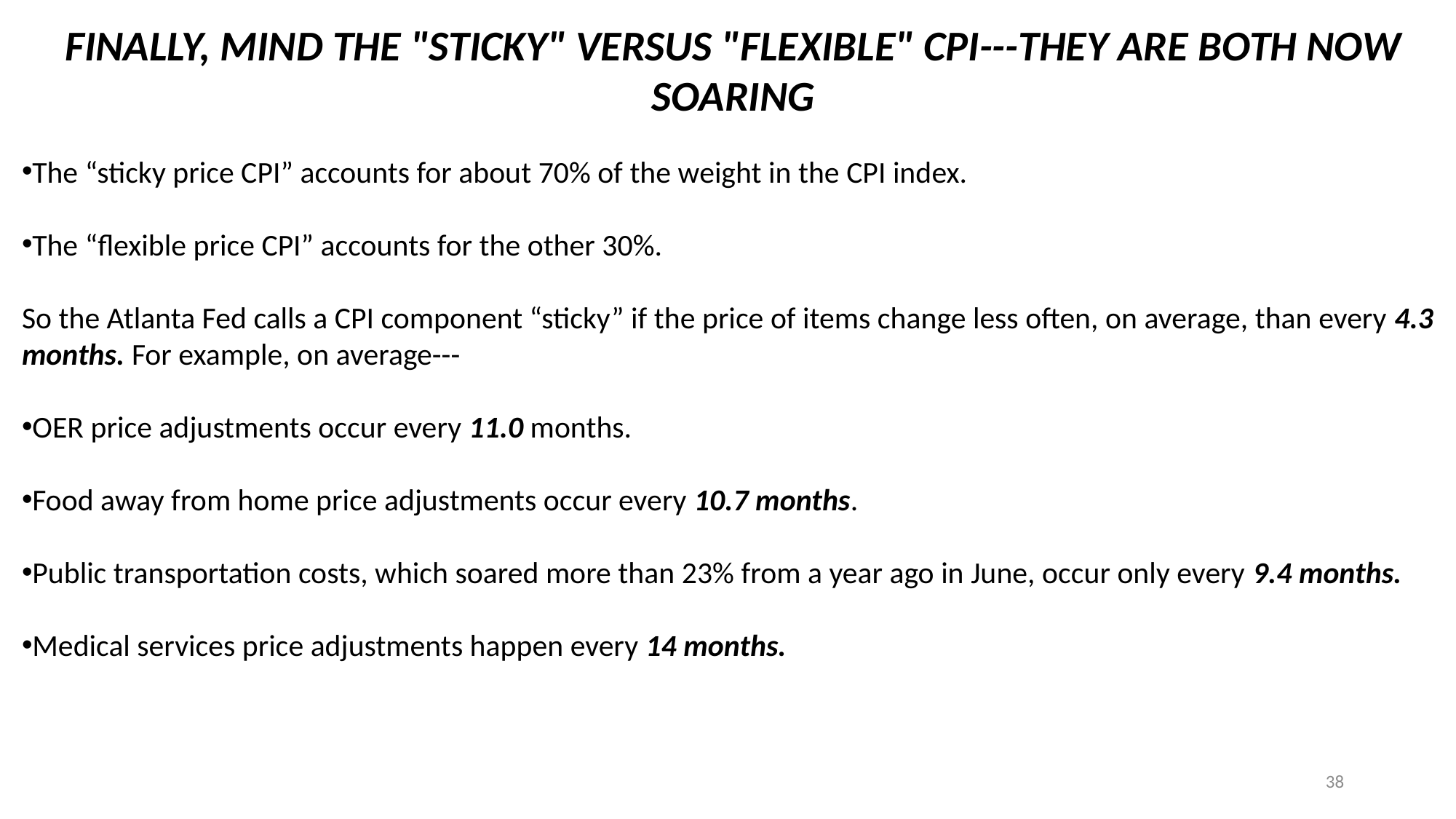

FINALLY, MIND THE "STICKY" VERSUS "FLEXIBLE" CPI---THEY ARE BOTH NOW SOARING

The “sticky price CPI” accounts for about 70% of the weight in the CPI index.

The “flexible price CPI” accounts for the other 30%.

So the Atlanta Fed calls a CPI component “sticky” if the price of items change less often, on average, than every 4.3 months. For example, on average---

OER price adjustments occur every 11.0 months.

Food away from home price adjustments occur every 10.7 months.

Public transportation costs, which soared more than 23% from a year ago in June, occur only every 9.4 months.

Medical services price adjustments happen every 14 months.
38